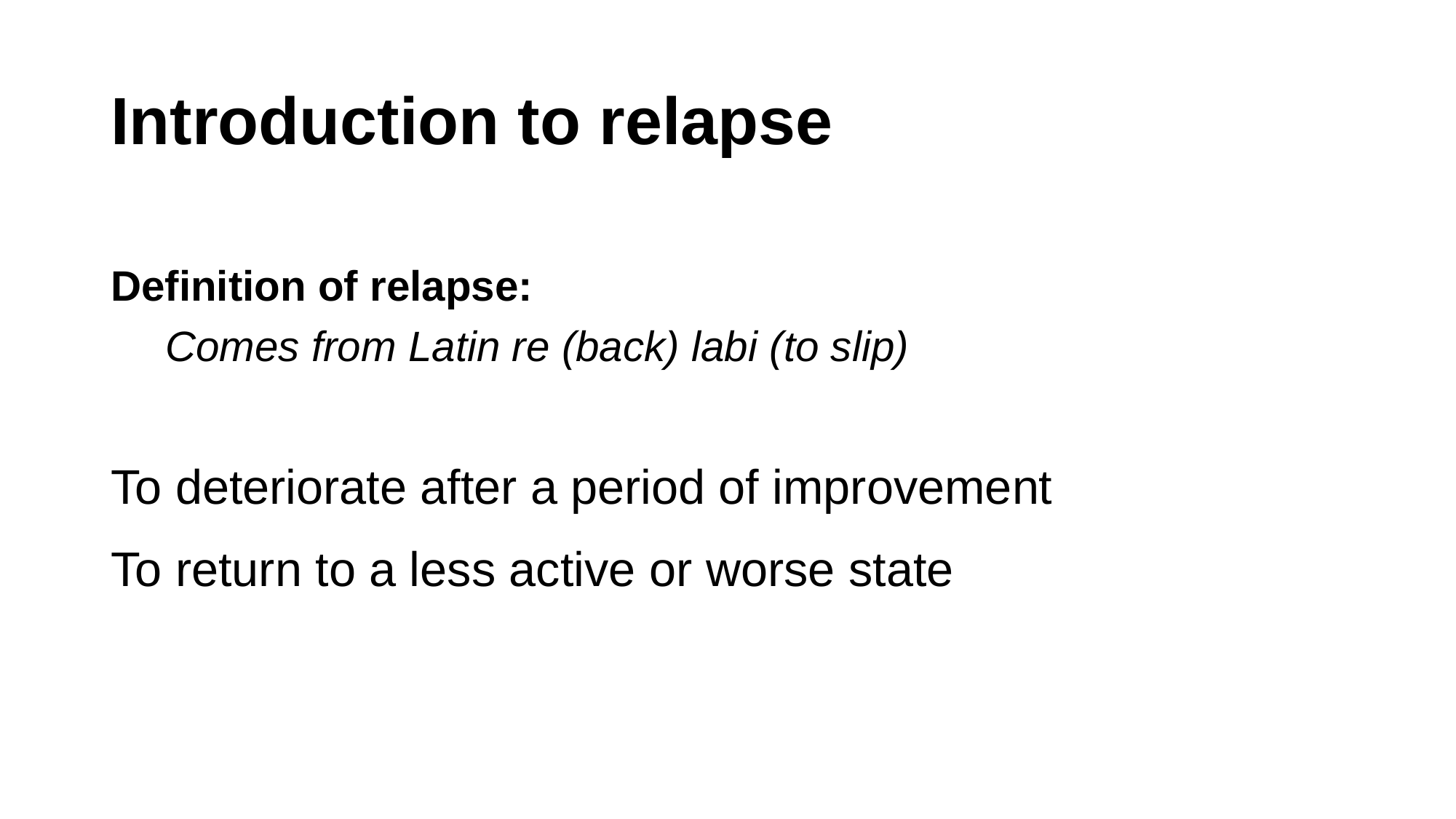

# Introduction to relapse
Definition of relapse:
Comes from Latin re (back) labi (to slip)

To deteriorate after a period of improvement
To return to a less active or worse state